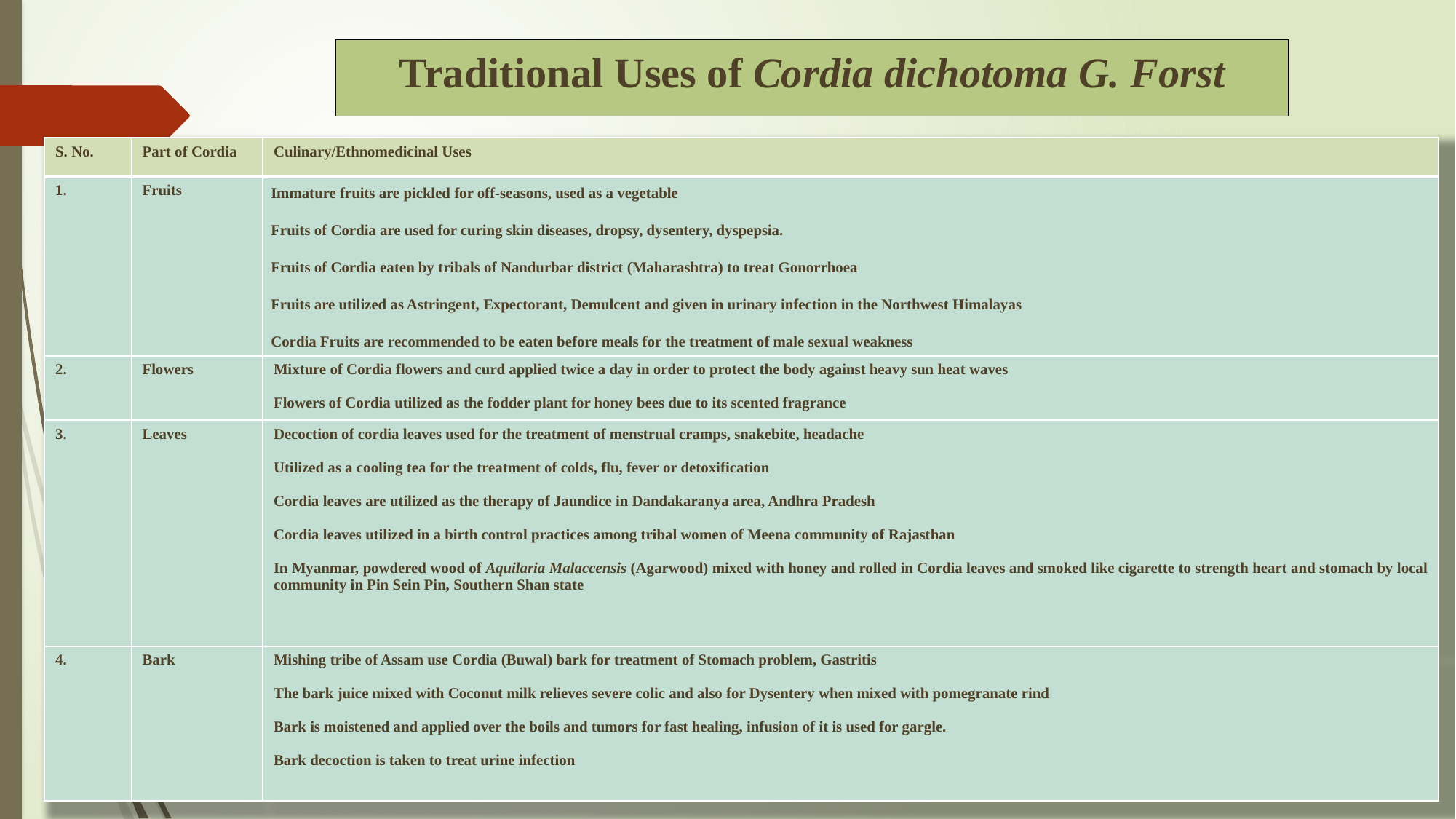

# Traditional Uses of Cordia dichotoma G. Forst
9
| S. No. | Part of Cordia | Culinary/Ethnomedicinal Uses |
| --- | --- | --- |
| 1. | Fruits | Immature fruits are pickled for off-seasons, used as a vegetable Fruits of Cordia are used for curing skin diseases, dropsy, dysentery, dyspepsia. Fruits of Cordia eaten by tribals of Nandurbar district (Maharashtra) to treat Gonorrhoea Fruits are utilized as Astringent, Expectorant, Demulcent and given in urinary infection in the Northwest Himalayas Cordia Fruits are recommended to be eaten before meals for the treatment of male sexual weakness |
| 2. | Flowers | Mixture of Cordia flowers and curd applied twice a day in order to protect the body against heavy sun heat waves   Flowers of Cordia utilized as the fodder plant for honey bees due to its scented fragrance |
| 3. | Leaves | Decoction of cordia leaves used for the treatment of menstrual cramps, snakebite, headache   Utilized as a cooling tea for the treatment of colds, flu, fever or detoxification   Cordia leaves are utilized as the therapy of Jaundice in Dandakaranya area, Andhra Pradesh   Cordia leaves utilized in a birth control practices among tribal women of Meena community of Rajasthan   In Myanmar, powdered wood of Aquilaria Malaccensis (Agarwood) mixed with honey and rolled in Cordia leaves and smoked like cigarette to strength heart and stomach by local community in Pin Sein Pin, Southern Shan state |
| 4. | Bark | Mishing tribe of Assam use Cordia (Buwal) bark for treatment of Stomach problem, Gastritis   The bark juice mixed with Coconut milk relieves severe colic and also for Dysentery when mixed with pomegranate rind   Bark is moistened and applied over the boils and tumors for fast healing, infusion of it is used for gargle.   Bark decoction is taken to treat urine infection |